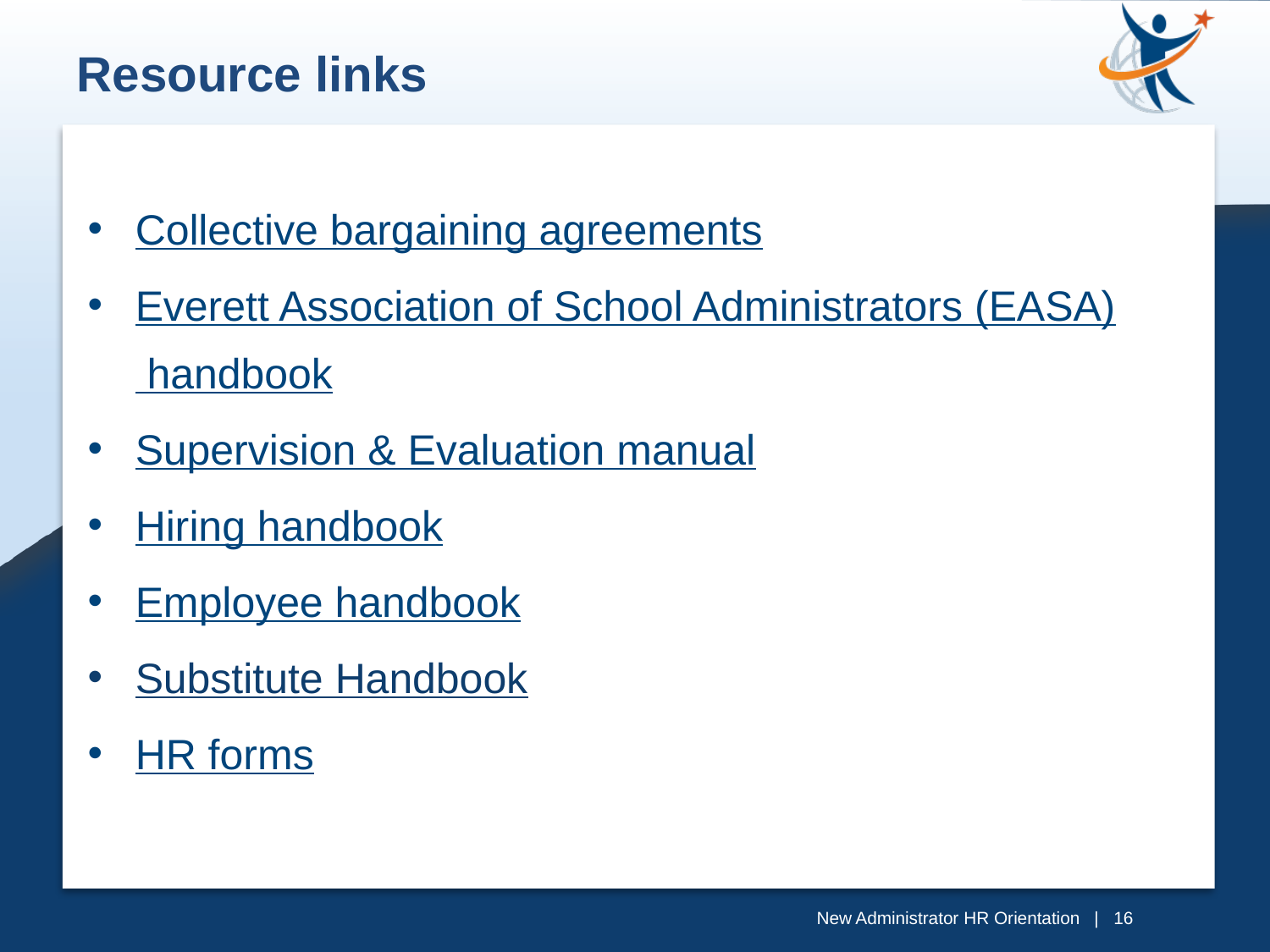

Resource links
Collective bargaining agreements
Everett Association of School Administrators (EASA) handbook
Supervision & Evaluation manual
Hiring handbook
Employee handbook
Substitute Handbook
HR forms